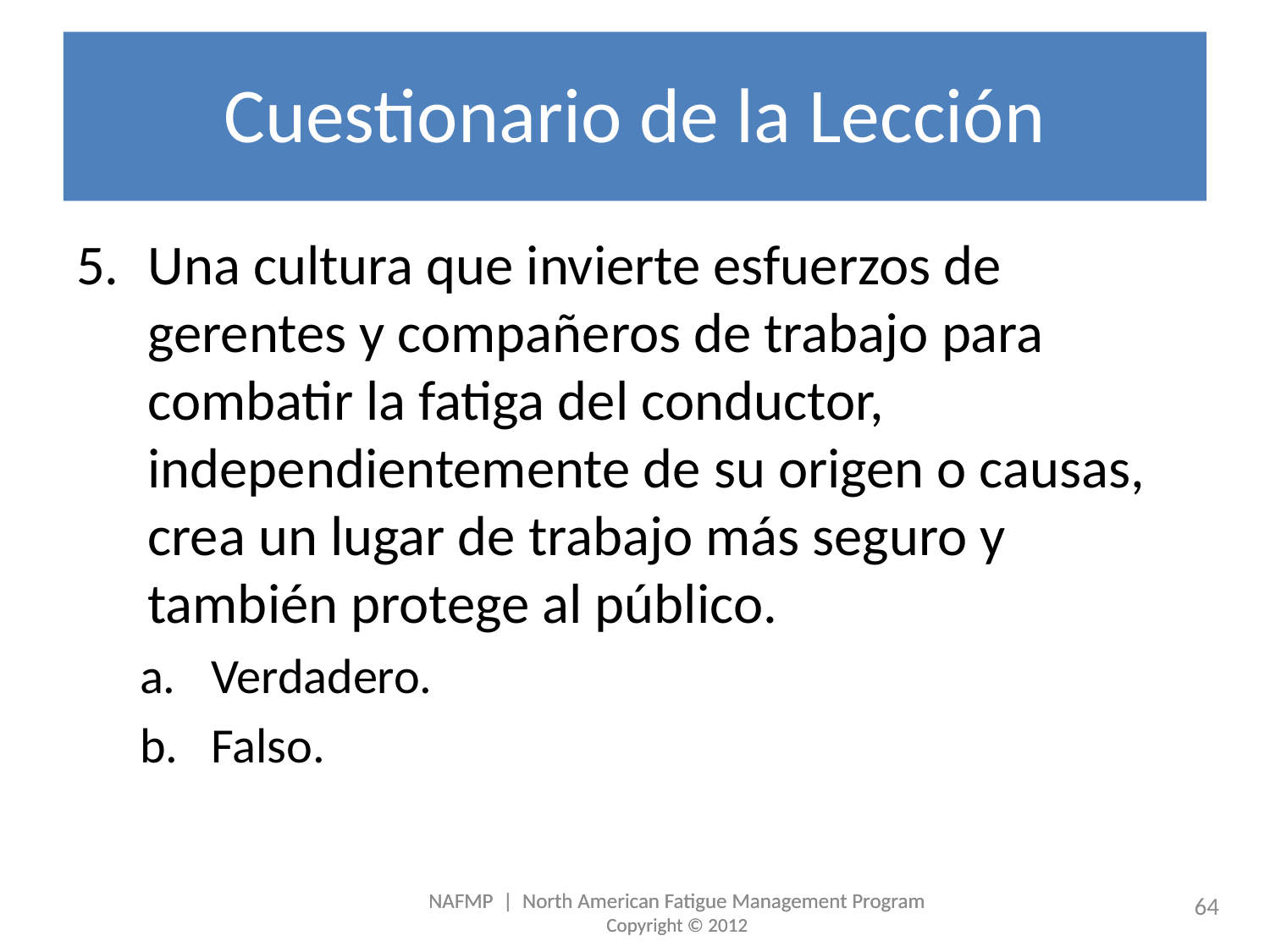

# Cuestionario de la Lección
Una cultura que invierte esfuerzos de gerentes y compañeros de trabajo para combatir la fatiga del conductor, independientemente de su origen o causas, crea un lugar de trabajo más seguro y también protege al público.
Verdadero.
Falso.